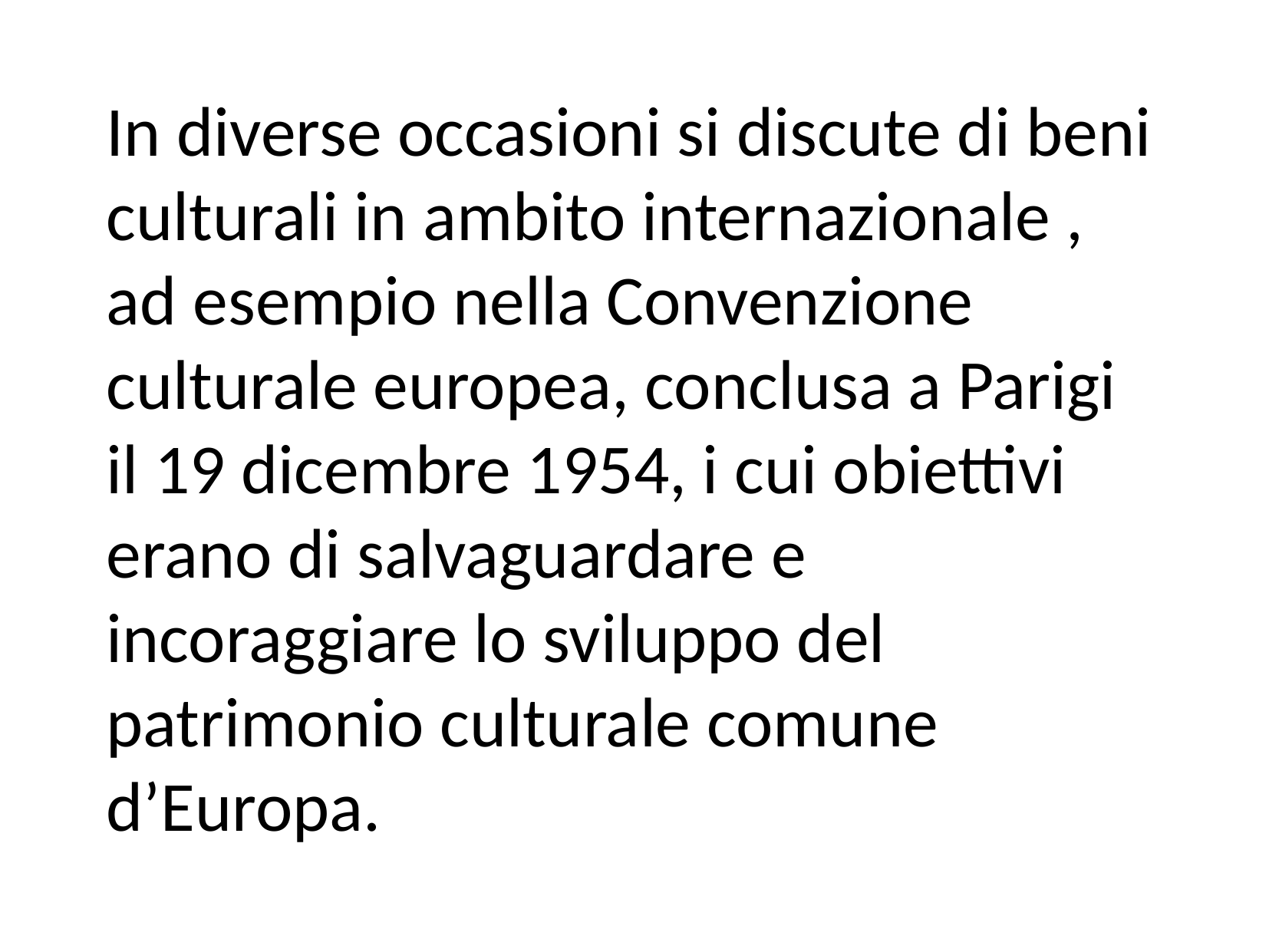

In diverse occasioni si discute di beni culturali in ambito internazionale , ad esempio nella Convenzione culturale europea, conclusa a Parigi il 19 dicembre 1954, i cui obiettivi erano di salvaguardare e incoraggiare lo sviluppo del patrimonio culturale comune d’Europa.